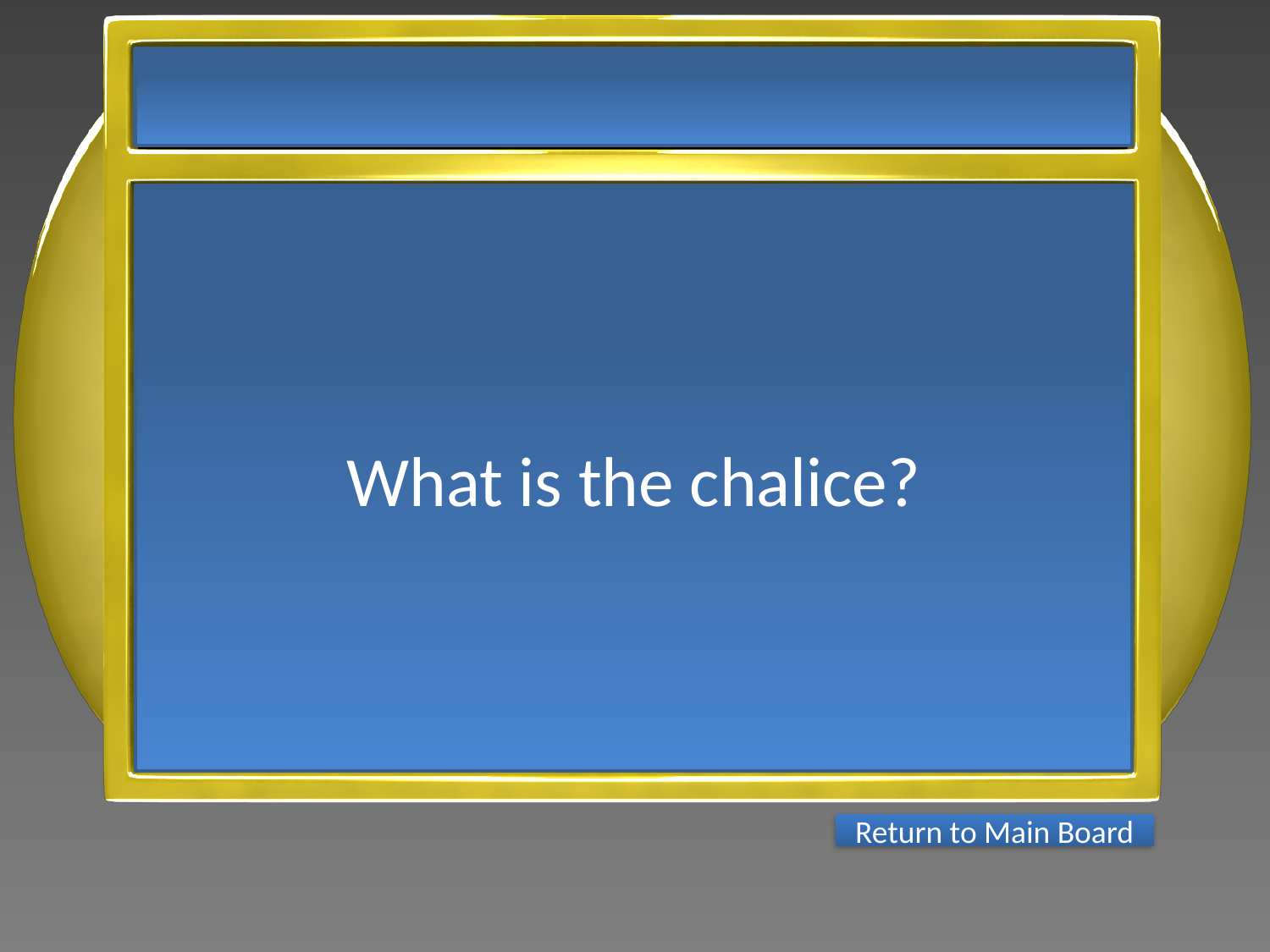

What is the chalice?
Return to Main Board